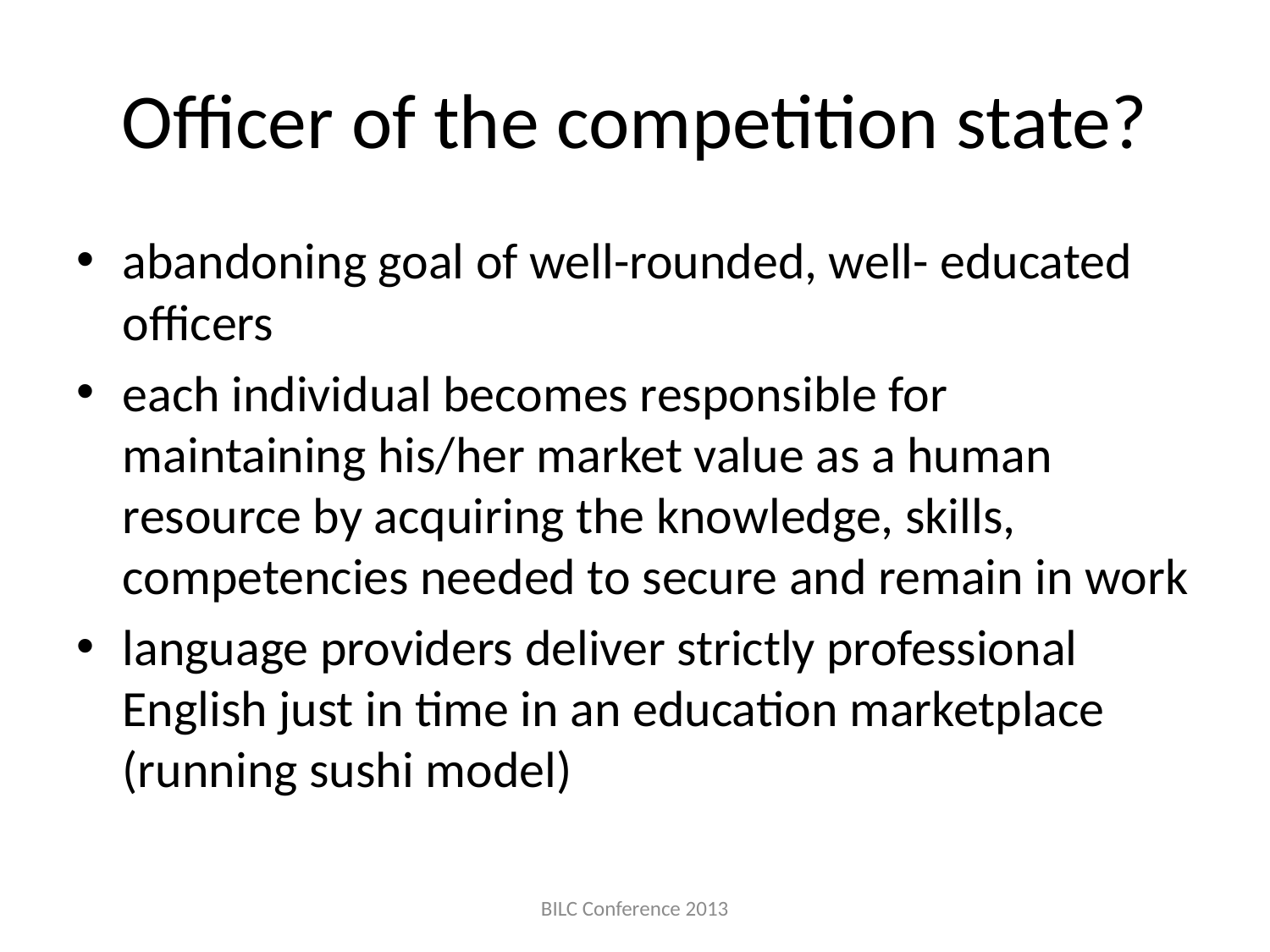

# Officer of the competition state?
abandoning goal of well-rounded, well- educated officers
each individual becomes responsible for maintaining his/her market value as a human resource by acquiring the knowledge, skills, competencies needed to secure and remain in work
language providers deliver strictly professional English just in time in an education marketplace (running sushi model)

BILC Conference 2013